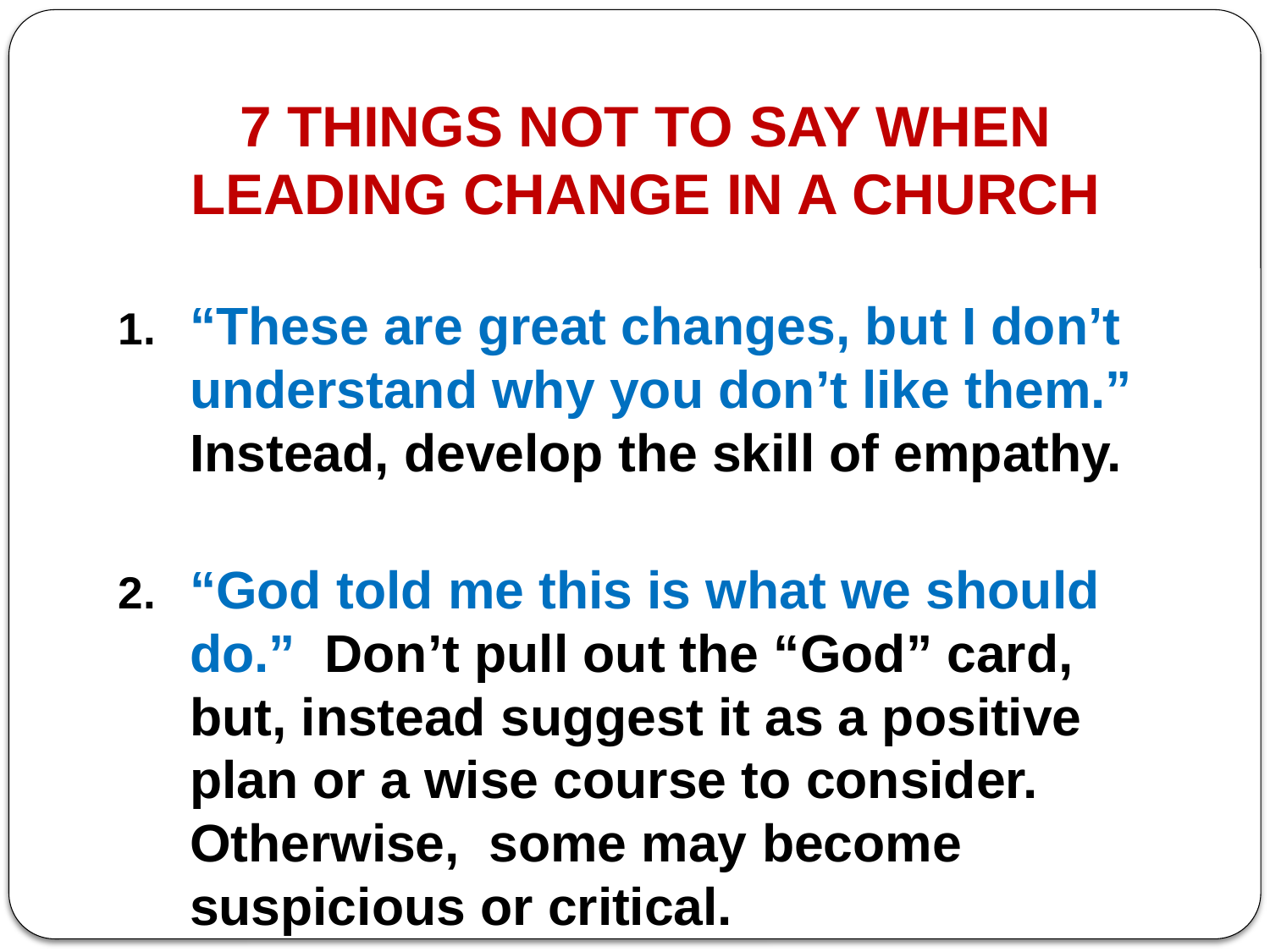

# 7 THINGS NOT TO SAY WHEN LEADING CHANGE IN A CHURCH
“These are great changes, but I don’t understand why you don’t like them.” Instead, develop the skill of empathy.
“God told me this is what we should do.”  Don’t pull out the “God” card, but, instead suggest it as a positive plan or a wise course to consider.  Otherwise,  some may become suspicious or critical.